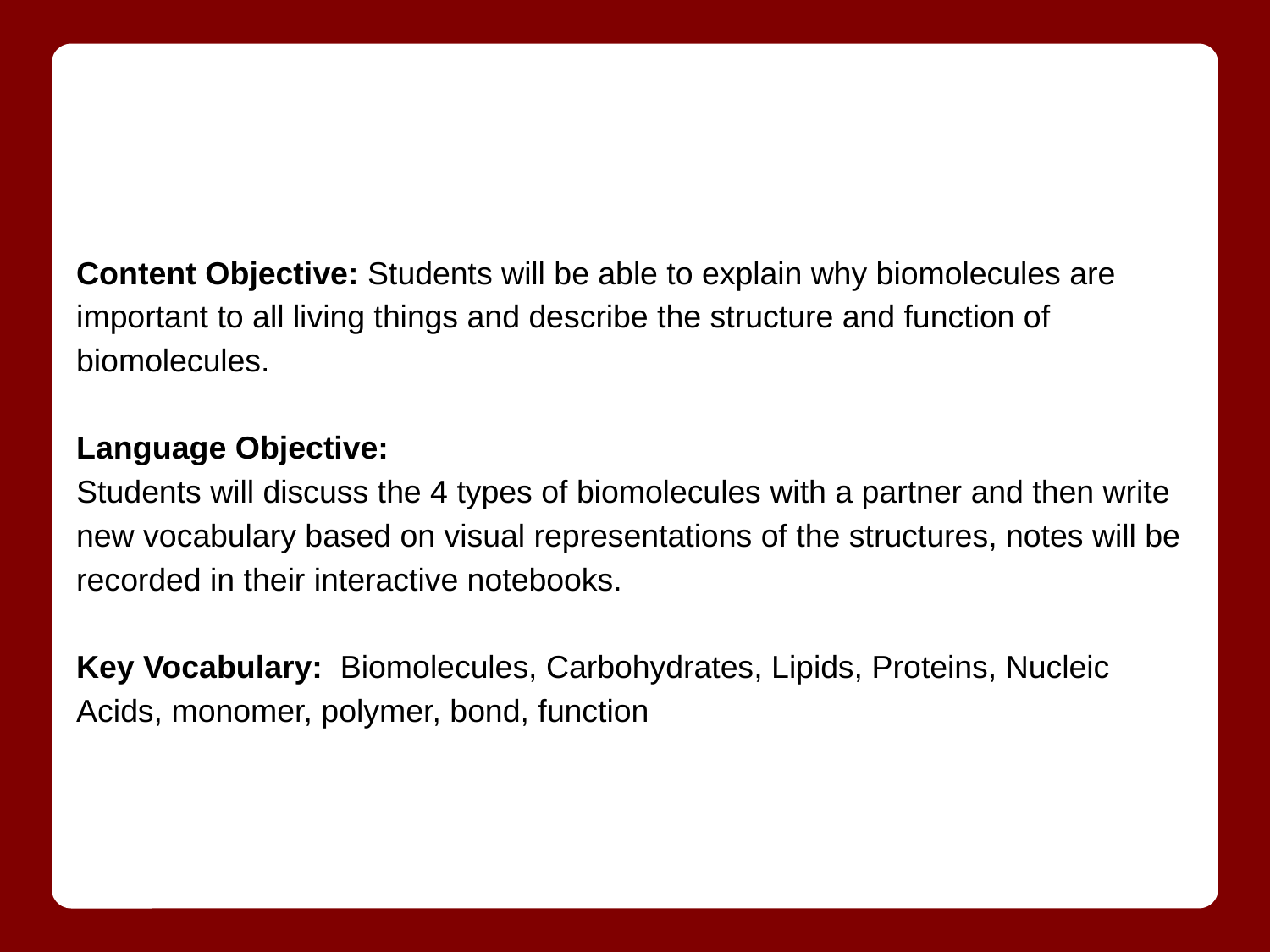

Content Objective: Students will be able to explain why biomolecules are important to all living things and describe the structure and function of biomolecules.

Language Objective:
Students will discuss the 4 types of biomolecules with a partner and then write new vocabulary based on visual representations of the structures, notes will be recorded in their interactive notebooks.

Key Vocabulary:  Biomolecules, Carbohydrates, Lipids, Proteins, Nucleic Acids, monomer, polymer, bond, function